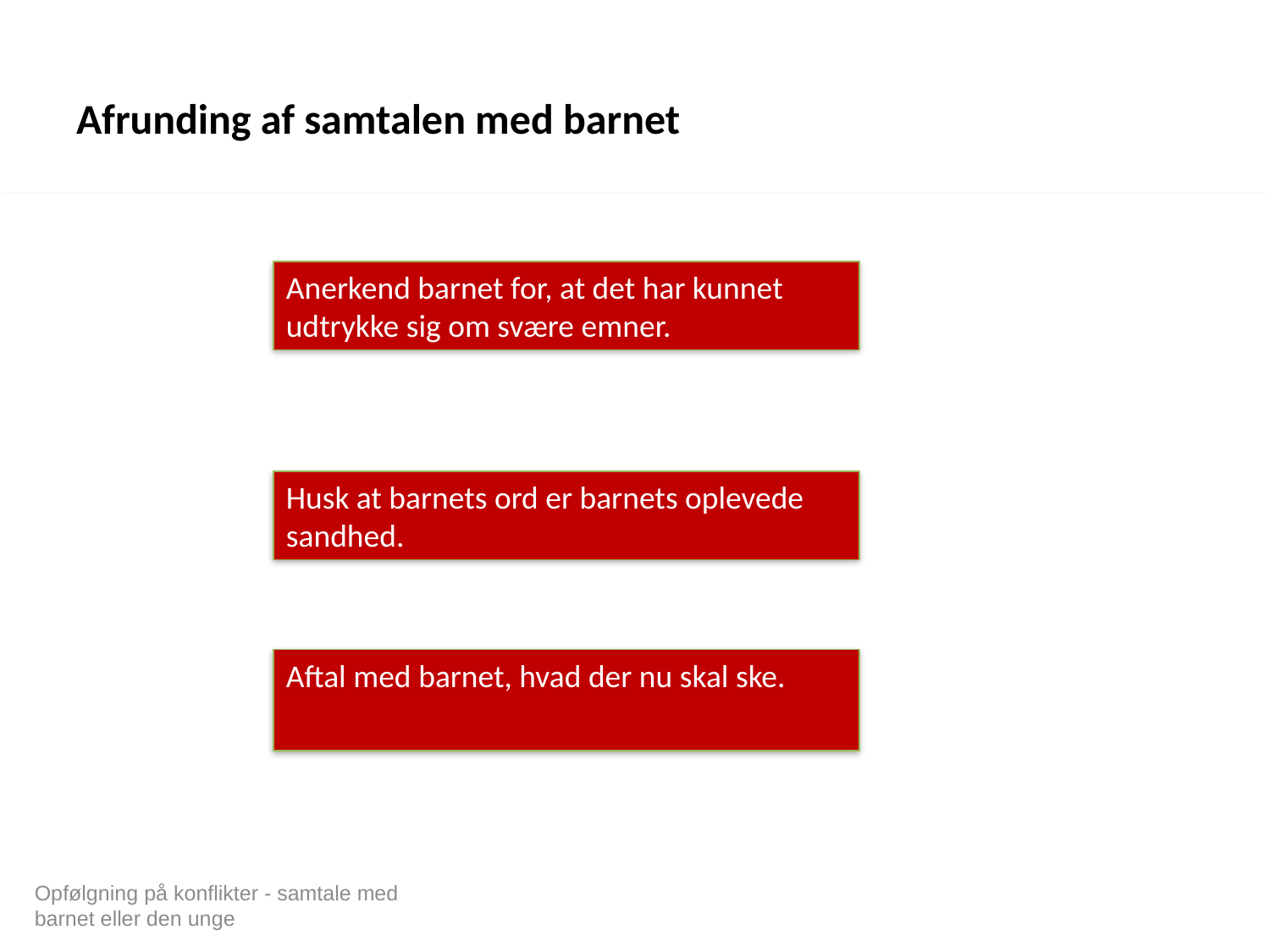

# Afrunding af samtalen med barnet

Anerkend barnet for, at det har kunnet udtrykke sig om svære emner.
Husk at barnets ord er barnets oplevede sandhed.
Aftal med barnet, hvad der nu skal ske.

Opfølgning på konflikter - samtale med barnet eller den unge